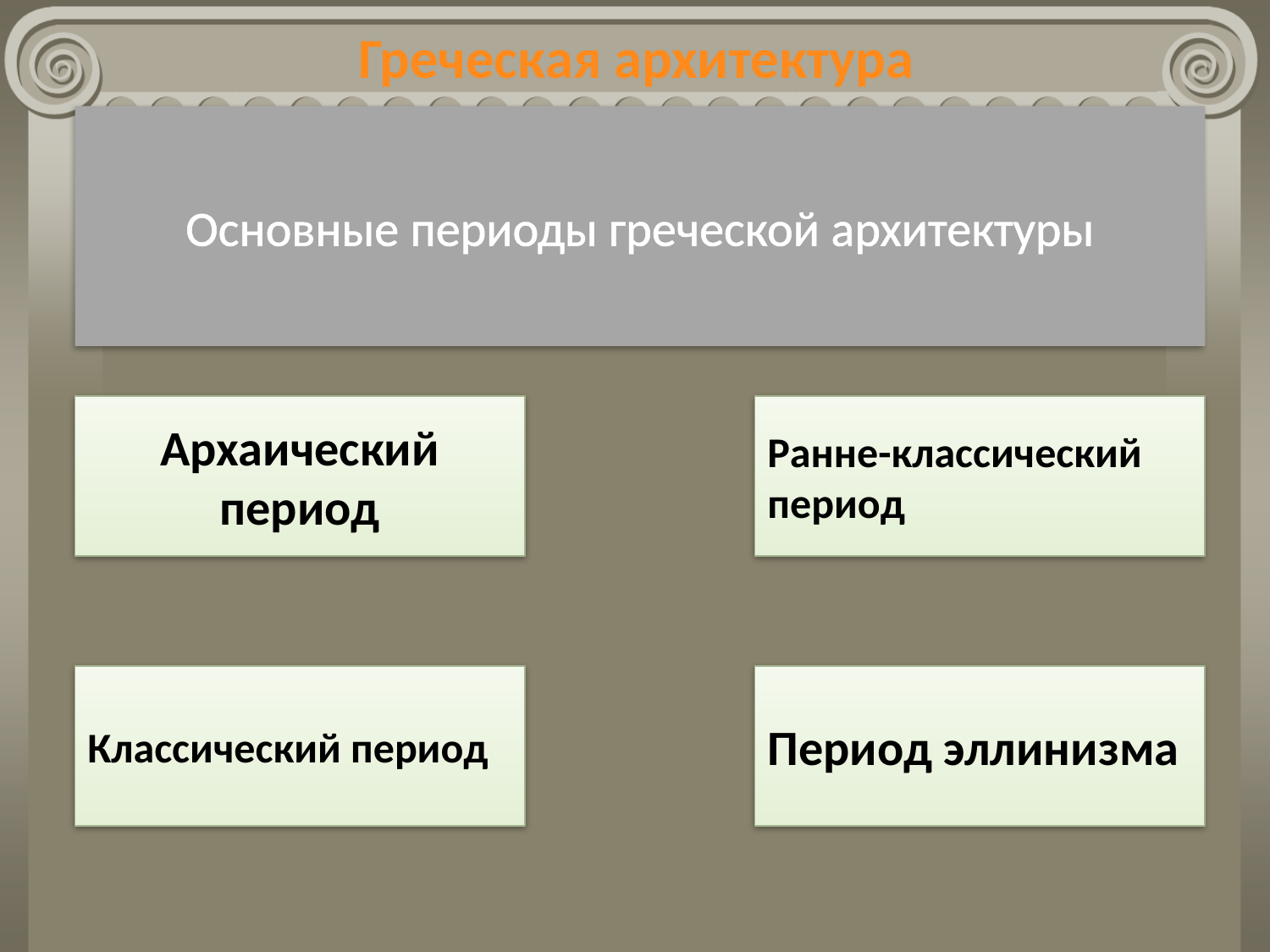

# Греческая архитектура
Основные периоды греческой архитектуры

Архаический период

Ранне-классический период
Классический период
Период эллинизма